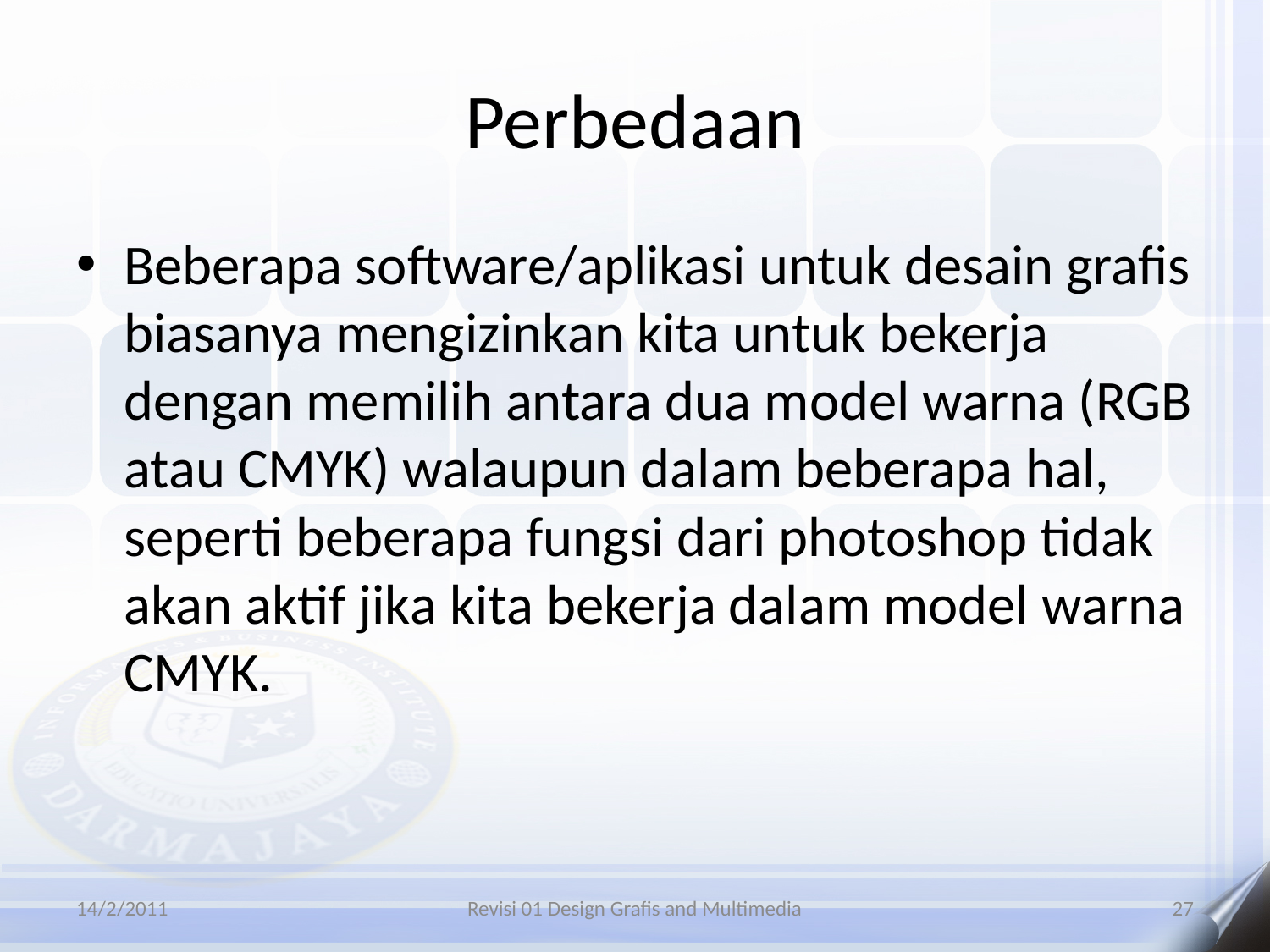

# Perbedaan
Beberapa software/aplikasi untuk desain grafis biasanya mengizinkan kita untuk bekerja dengan memilih antara dua model warna (RGB atau CMYK) walaupun dalam beberapa hal, seperti beberapa fungsi dari photoshop tidak akan aktif jika kita bekerja dalam model warna CMYK.
14/2/2011
Revisi 01 Design Grafis and Multimedia
27